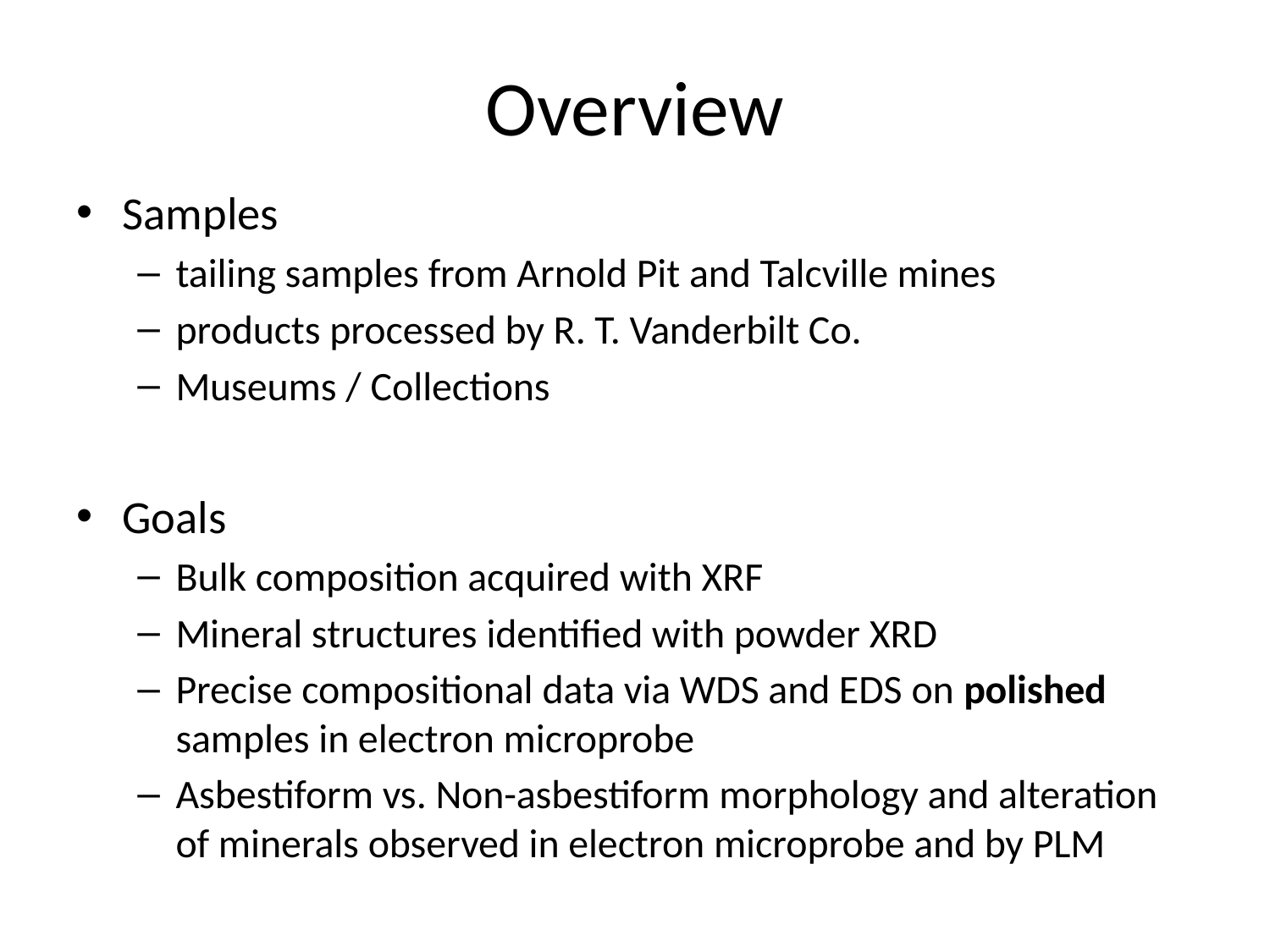

# Overview
Samples
tailing samples from Arnold Pit and Talcville mines
products processed by R. T. Vanderbilt Co.
Museums / Collections

Goals
Bulk composition acquired with XRF
Mineral structures identified with powder XRD
Precise compositional data via WDS and EDS on polished samples in electron microprobe
Asbestiform vs. Non-asbestiform morphology and alteration of minerals observed in electron microprobe and by PLM